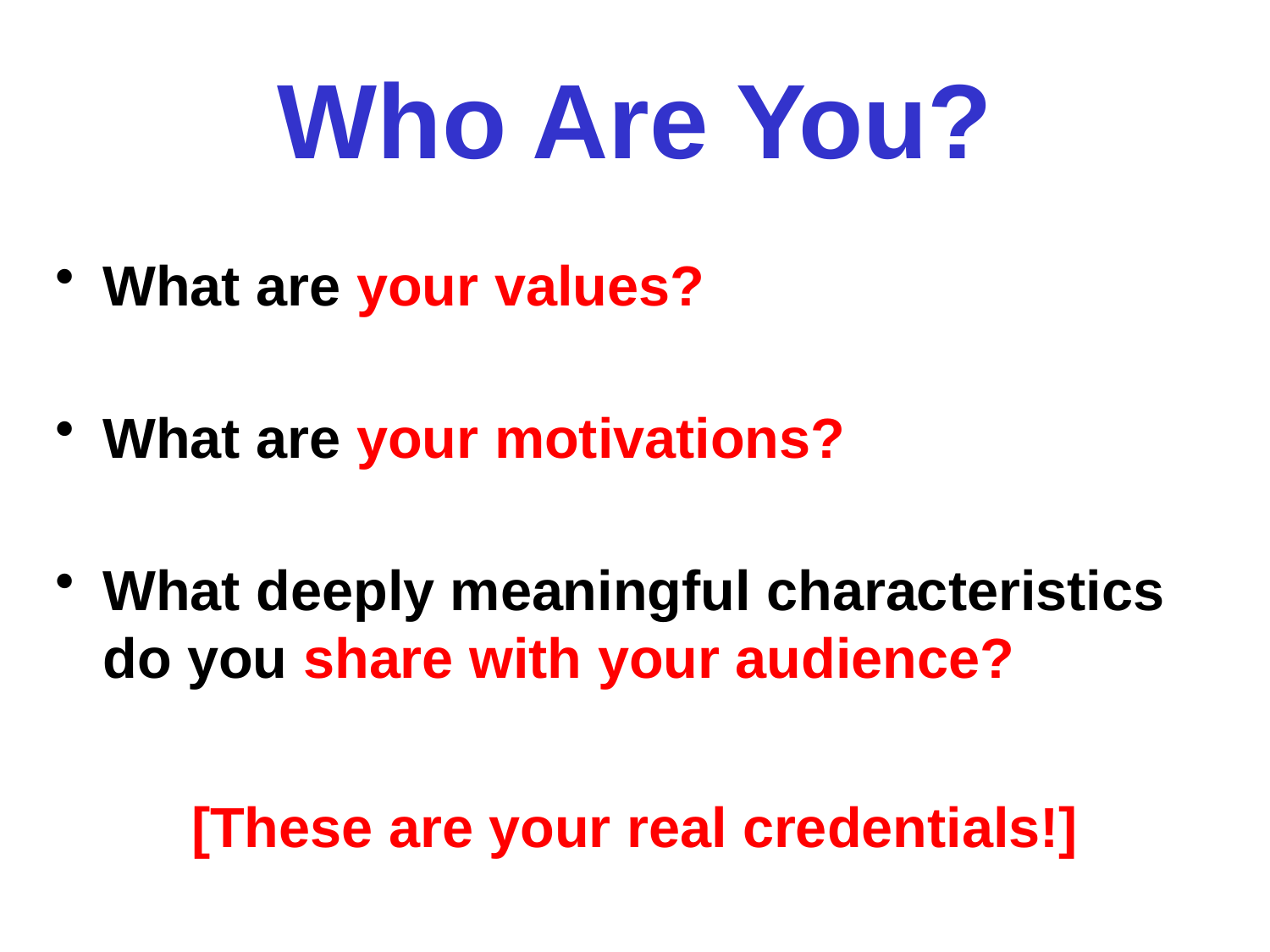

# Who Are You?
What are your values?
What are your motivations?
What deeply meaningful characteristics do you share with your audience?

[These are your real credentials!]